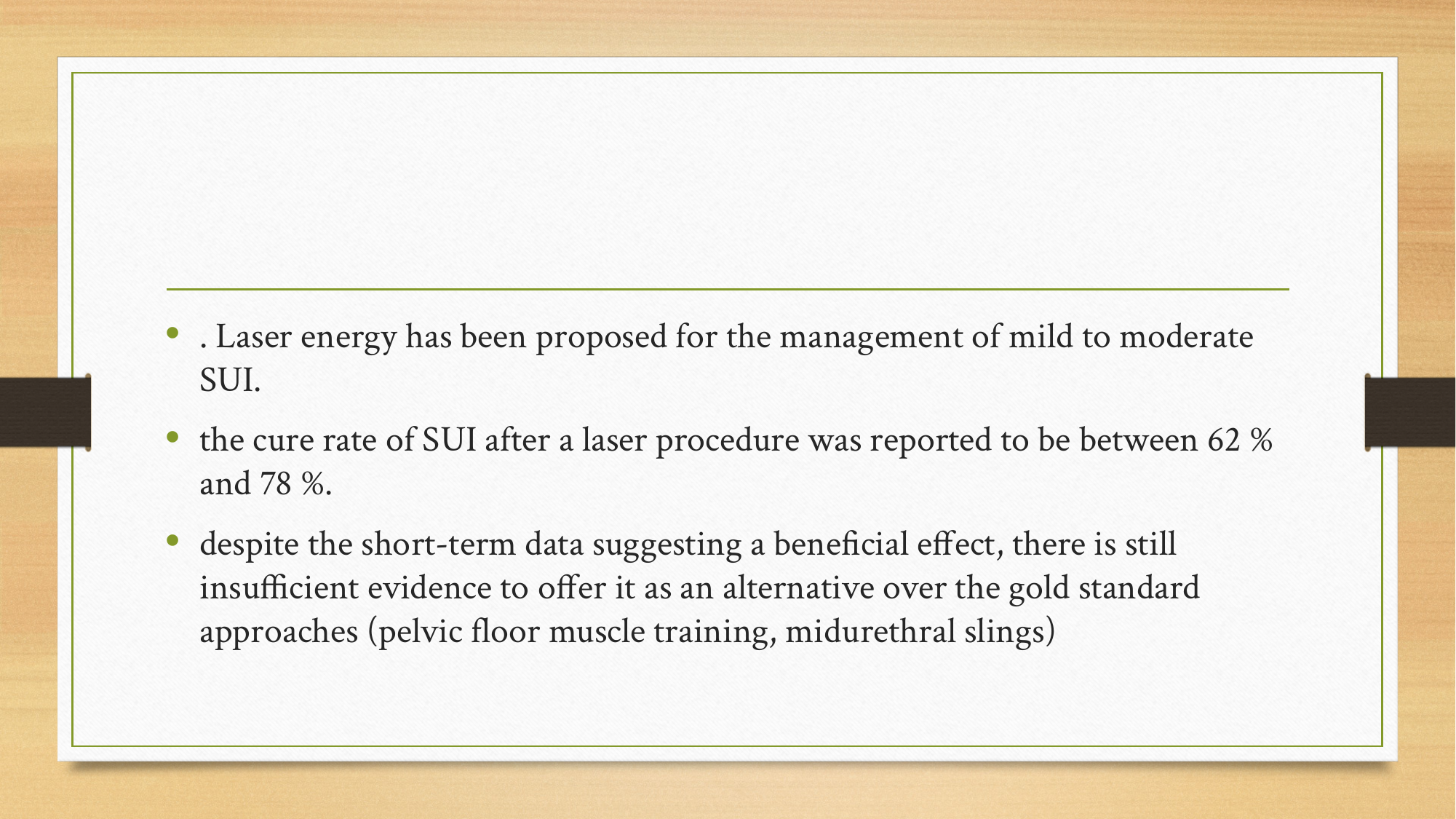

#
. Laser energy has been proposed for the management of mild to moderate SUI.
the cure rate of SUI after a laser procedure was reported to be between 62 % and 78 %.
despite the short-term data suggesting a beneficial effect, there is still insufficient evidence to offer it as an alternative over the gold standard approaches (pelvic floor muscle training, midurethral slings)